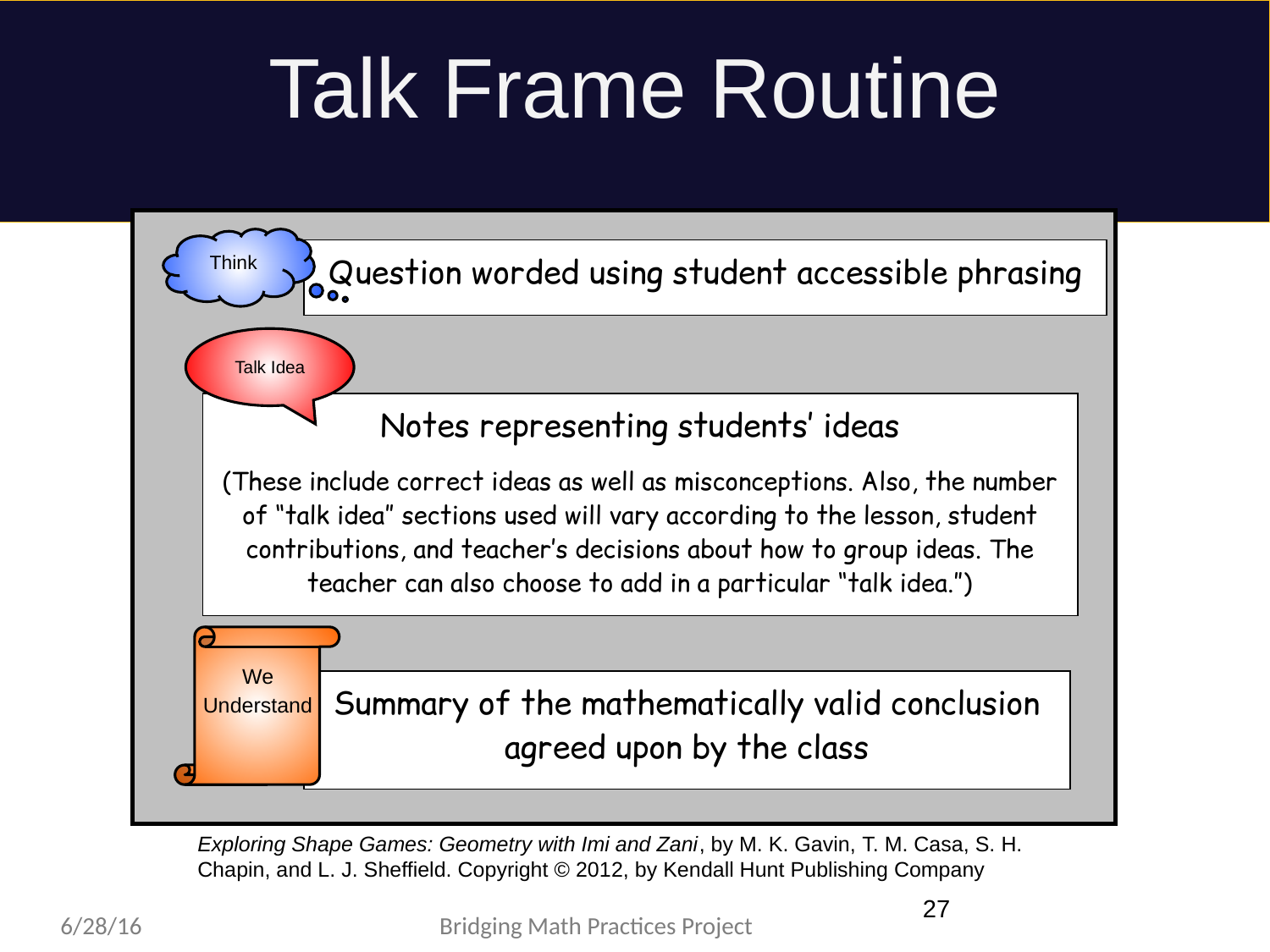

# Talk Frame Routine

Think
Question worded using student accessible phrasing
Talk Idea
Notes representing students’ ideas
(These include correct ideas as well as misconceptions. Also, the number of “talk idea” sections used will vary according to the lesson, student contributions, and teacher’s decisions about how to group ideas. The teacher can also choose to add in a particular “talk idea.”)
Summary of the mathematically valid conclusion agreed upon by the class

We Understand
Exploring Shape Games: Geometry with Imi and Zani, by M. K. Gavin, T. M. Casa, S. H. Chapin, and L. J. Sheffield. Copyright © 2012, by Kendall Hunt Publishing Company
27